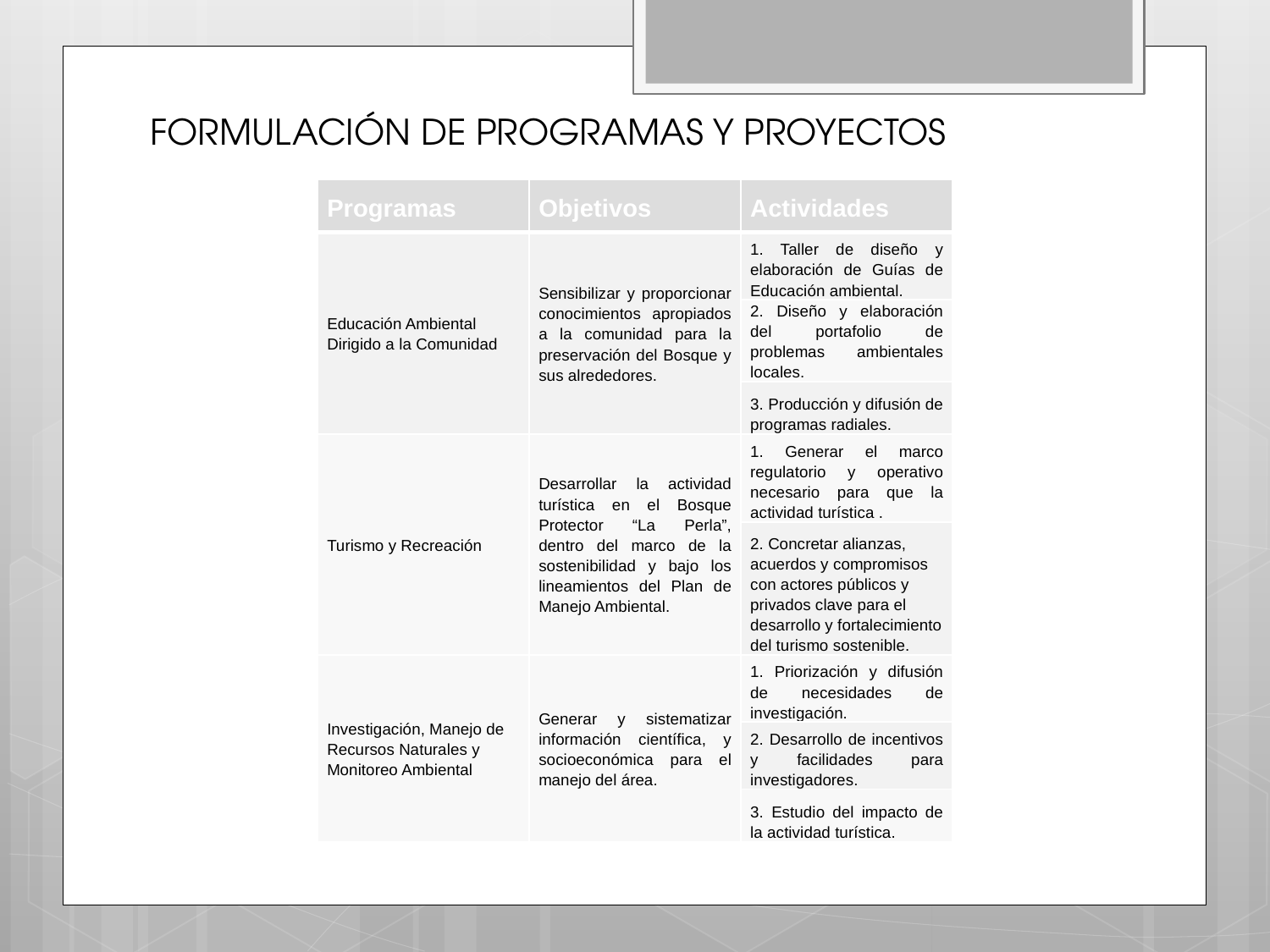

# FORMULACIÓN DE PROGRAMAS Y PROYECTOS
| Programas | Objetivos | Actividades |
| --- | --- | --- |
| Educación Ambiental Dirigido a la Comunidad | Sensibilizar y proporcionar conocimientos apropiados a la comunidad para la preservación del Bosque y sus alrededores. | 1. Taller de diseño y elaboración de Guías de Educación ambiental. |
|  |  | 2. Diseño y elaboración del portafolio de problemas ambientales locales. |
|  |  | 3. Producción y difusión de programas radiales. |
| Turismo y Recreación | Desarrollar la actividad turística en el Bosque Protector “La Perla”, dentro del marco de la sostenibilidad y bajo los lineamientos del Plan de Manejo Ambiental. | 1. Generar el marco regulatorio y operativo necesario para que la actividad turística . |
|  |  | 2. Concretar alianzas, acuerdos y compromisos con actores públicos y privados clave para el desarrollo y fortalecimiento del turismo sostenible. |
| Investigación, Manejo de Recursos Naturales y Monitoreo Ambiental | Generar y sistematizar información científica, y socioeconómica para el manejo del área. | 1. Priorización y difusión de necesidades de investigación. |
|  |  | 2. Desarrollo de incentivos y facilidades para investigadores. |
|  |  | 3. Estudio del impacto de la actividad turística. |